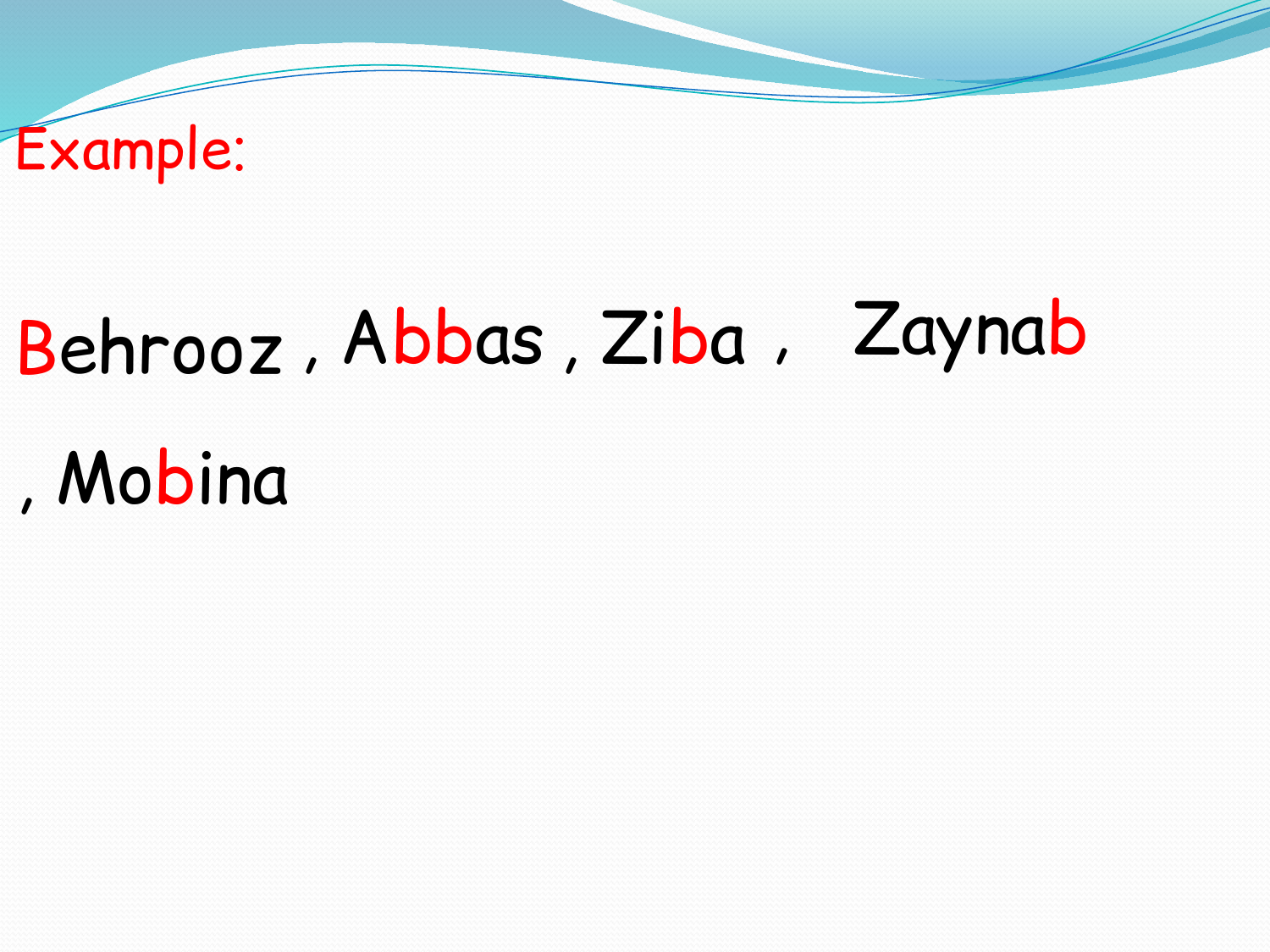

Example:
,   Zaynab
, Abbas
, Ziba
Behrooz
, Mobina